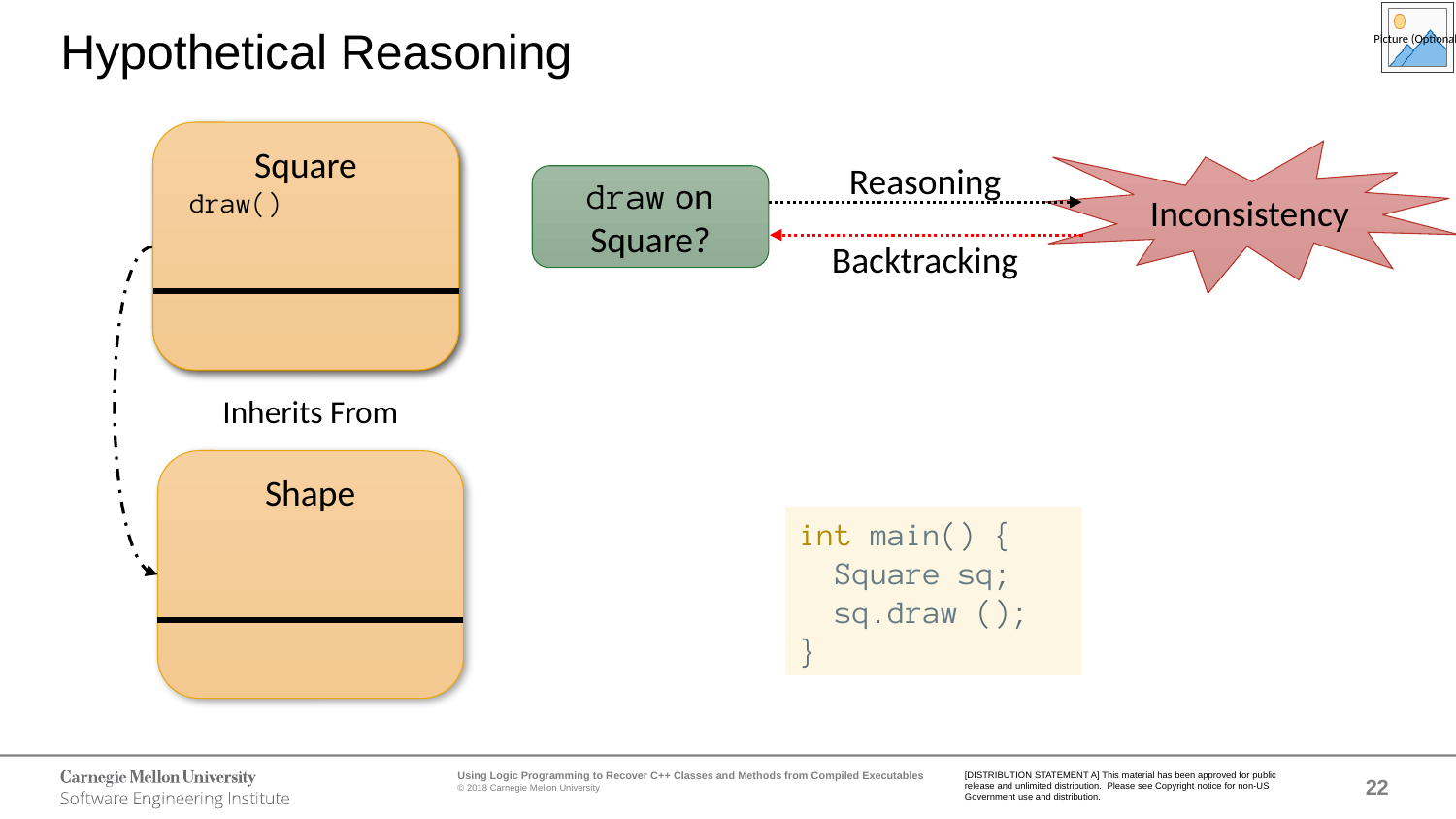

# Hypothetical Reasoning
Square
draw()
Square

Inconsistency
Reasoning
draw on Square?
Backtracking
Inherits From
Shape

int main() {
  Square sq;
  sq.draw ();
}